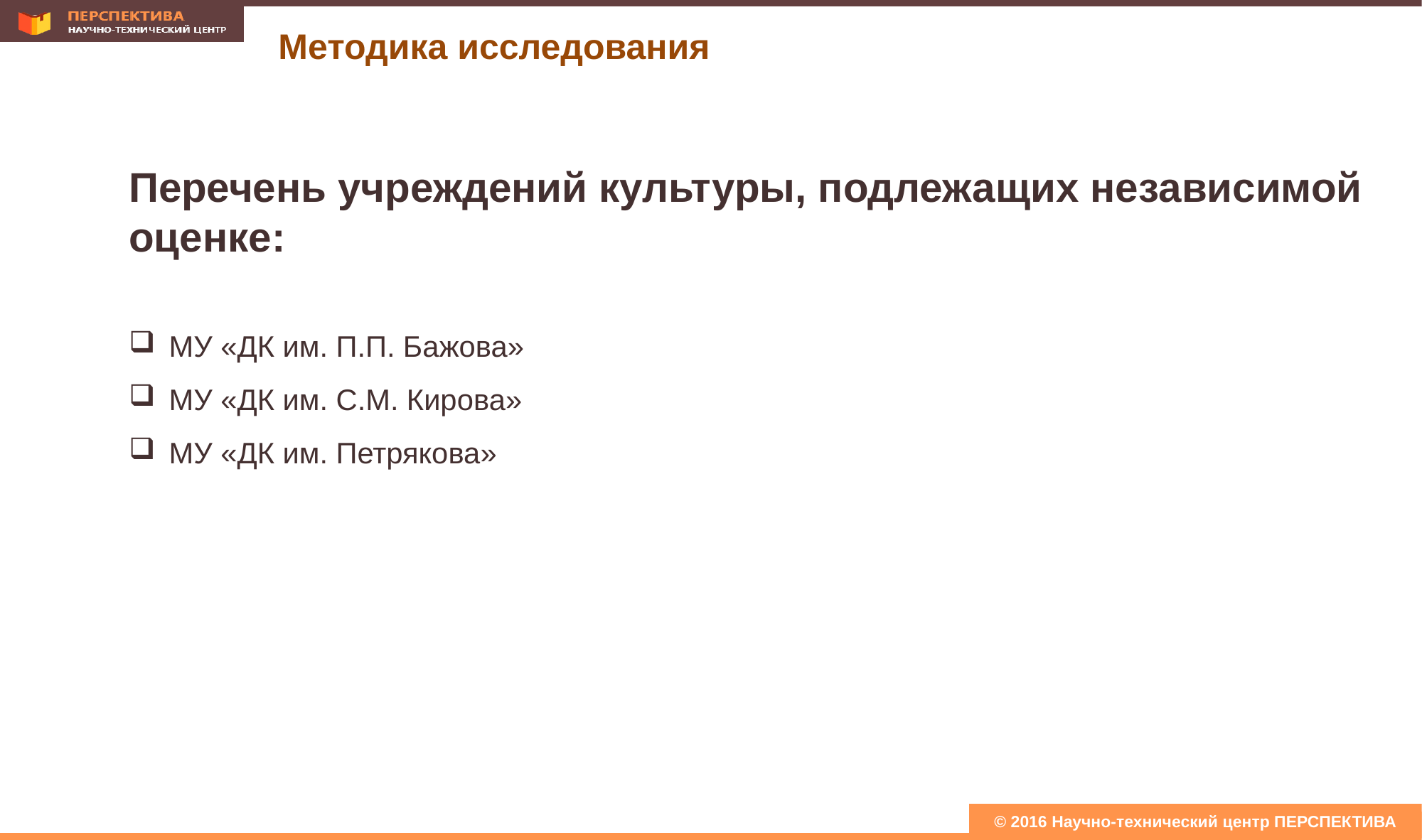

Методика исследования

Перечень учреждений культуры, подлежащих независимой оценке:

МУ «ДК им. П.П. Бажова»
МУ «ДК им. С.М. Кирова»
МУ «ДК им. Петрякова»
© 2016 Научно-технический центр ПЕРСПЕКТИВА